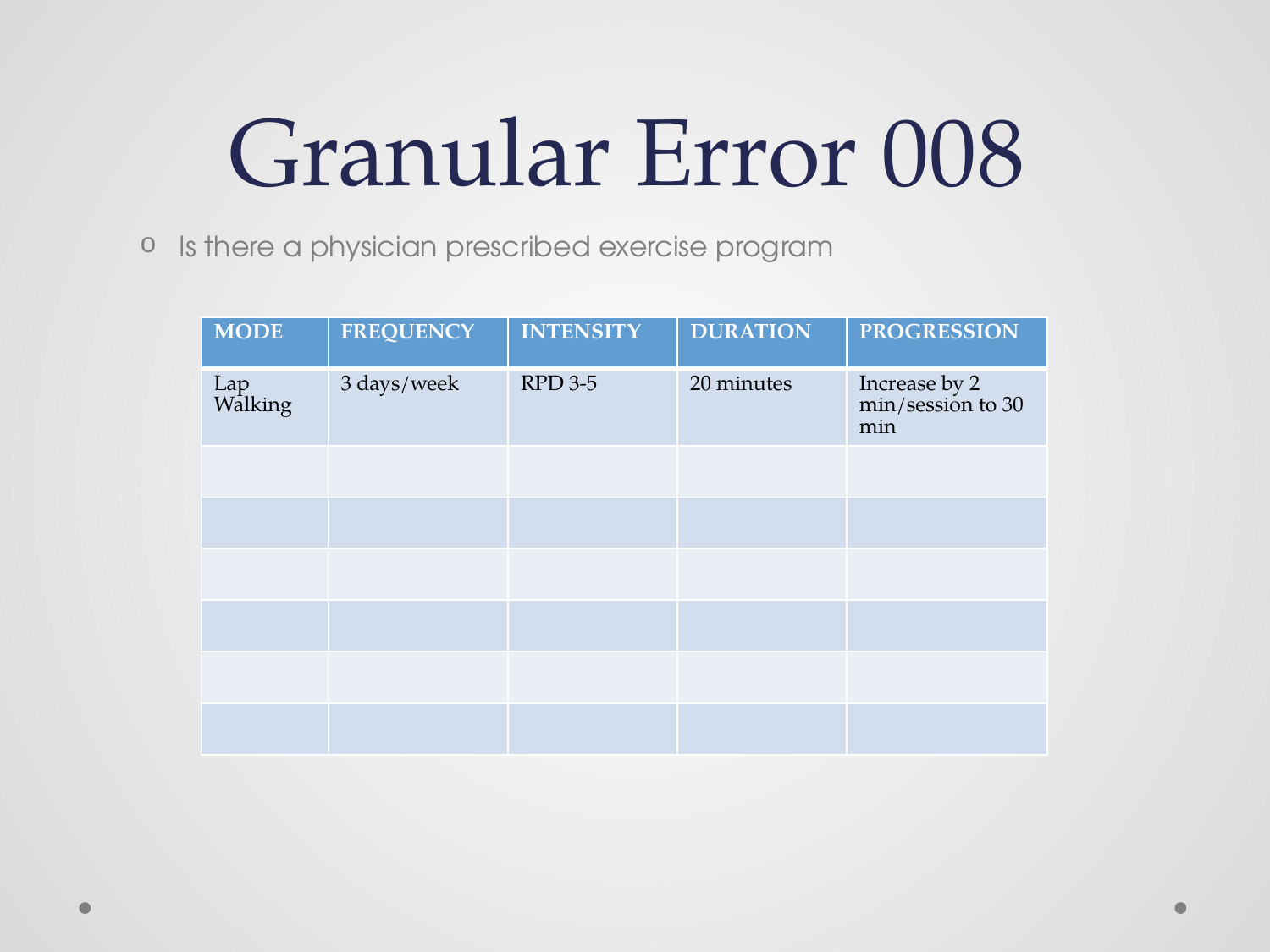

# Granular Error 008
Is there a physician prescribed exercise program

| MODE | FREQUENCY | INTENSITY | DURATION | PROGRESSION |
| --- | --- | --- | --- | --- |
| Lap Walking | 3 days/week | RPD 3-5 | 20 minutes | Increase by 2 min/session to 30 min |
|  |  |  |  |  |
|  |  |  |  |  |
|  |  |  |  |  |
|  |  |  |  |  |
|  |  |  |  |  |
|  |  |  |  |  |